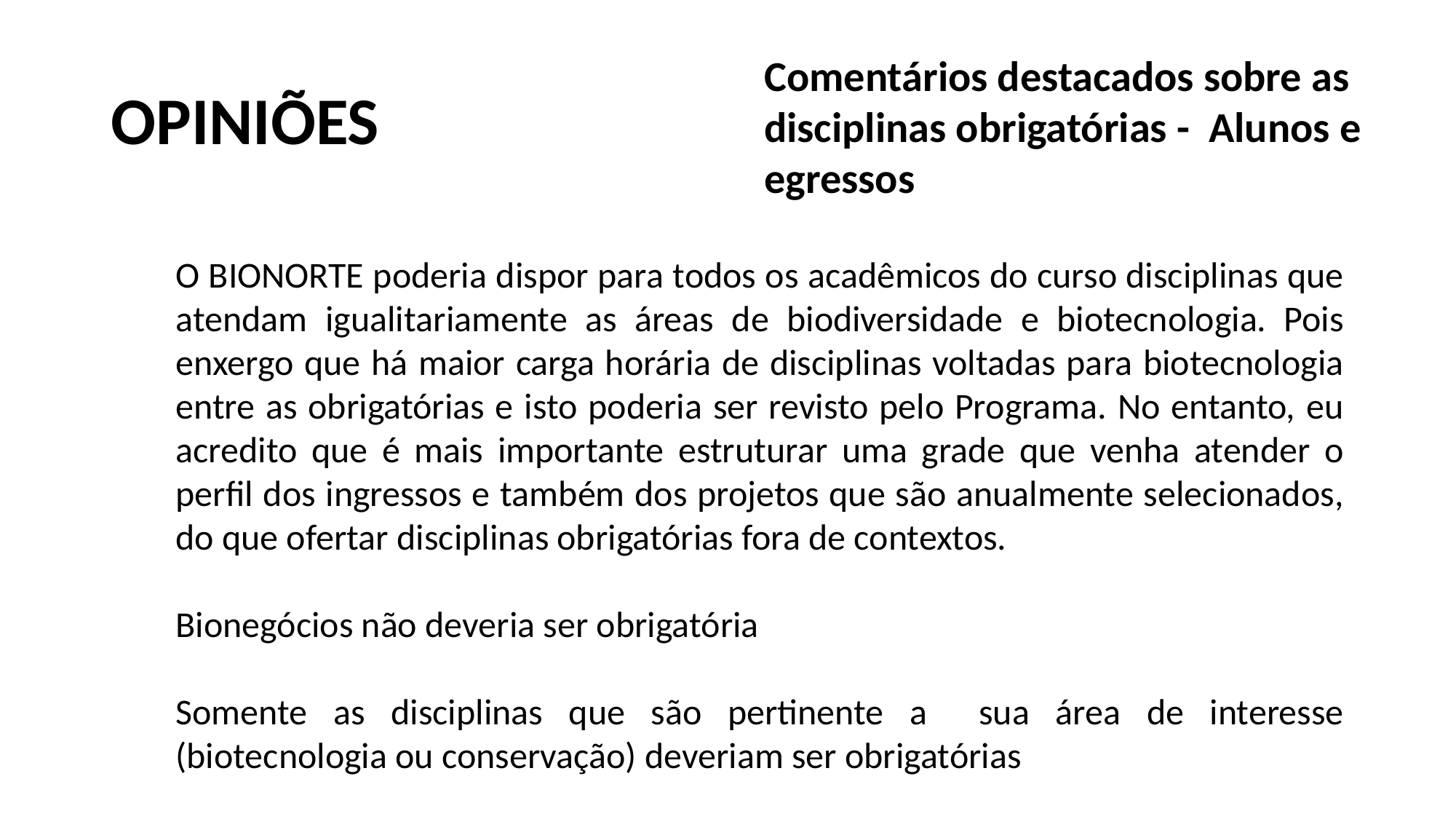

# OPINIÕES
Comentários destacados sobre as disciplinas obrigatórias -  Alunos e egressos
O BIONORTE poderia dispor para todos os acadêmicos do curso disciplinas que atendam igualitariamente as áreas de biodiversidade e biotecnologia. Pois enxergo que há maior carga horária de disciplinas voltadas para biotecnologia entre as obrigatórias e isto poderia ser revisto pelo Programa. No entanto, eu acredito que é mais importante estruturar uma grade que venha atender o perfil dos ingressos e também dos projetos que são anualmente selecionados, do que ofertar disciplinas obrigatórias fora de contextos.

Bionegócios não deveria ser obrigatória

Somente as disciplinas que são pertinente a  sua área de interesse (biotecnologia ou conservação) deveriam ser obrigatórias